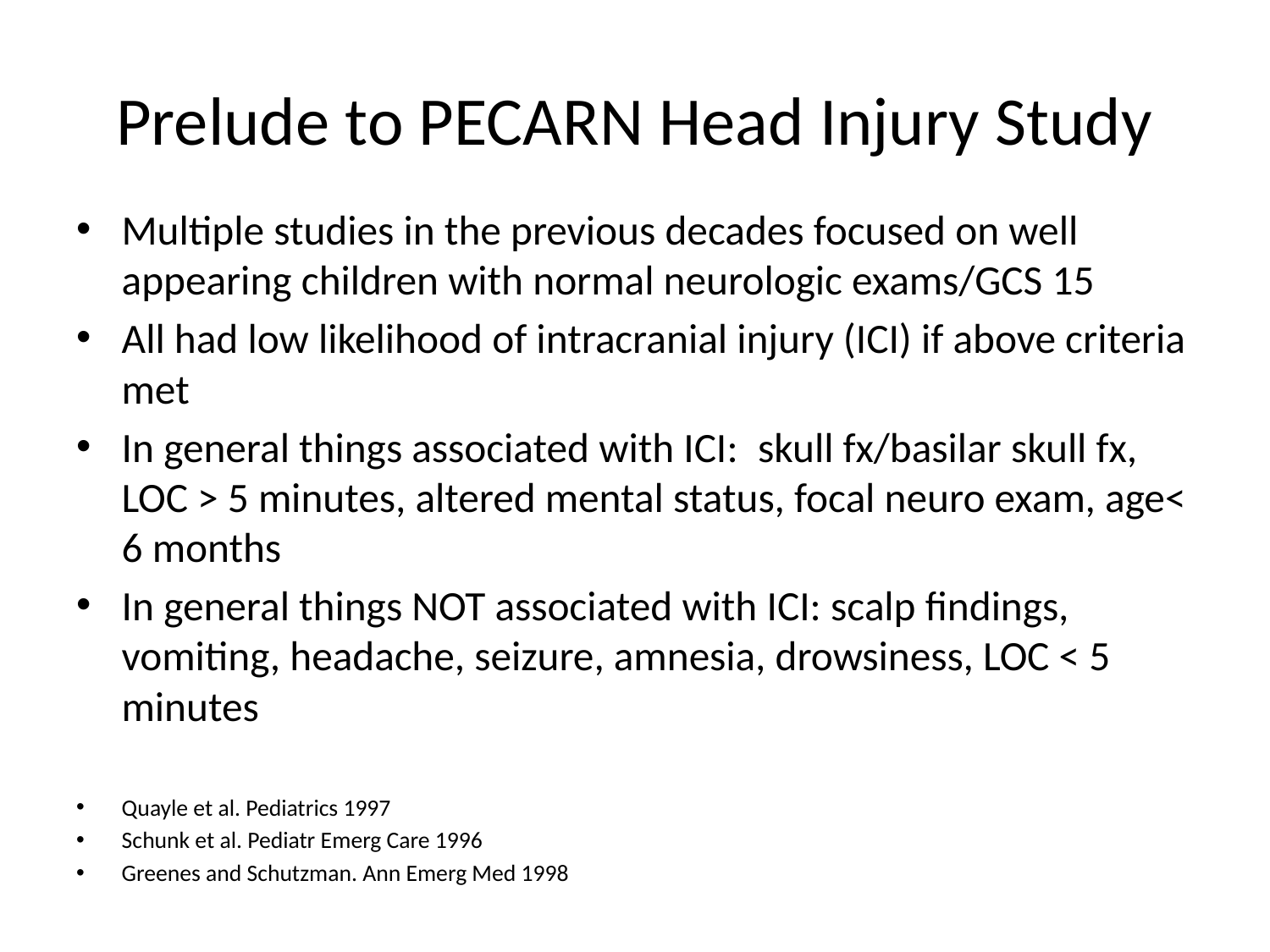

# Prelude to PECARN Head Injury Study
Multiple studies in the previous decades focused on well appearing children with normal neurologic exams/GCS 15
All had low likelihood of intracranial injury (ICI) if above criteria met
In general things associated with ICI:  skull fx/basilar skull fx, LOC > 5 minutes, altered mental status, focal neuro exam, age< 6 months
In general things NOT associated with ICI: scalp findings, vomiting, headache, seizure, amnesia, drowsiness, LOC < 5 minutes

Quayle et al. Pediatrics 1997
Schunk et al. Pediatr Emerg Care 1996
Greenes and Schutzman. Ann Emerg Med 1998